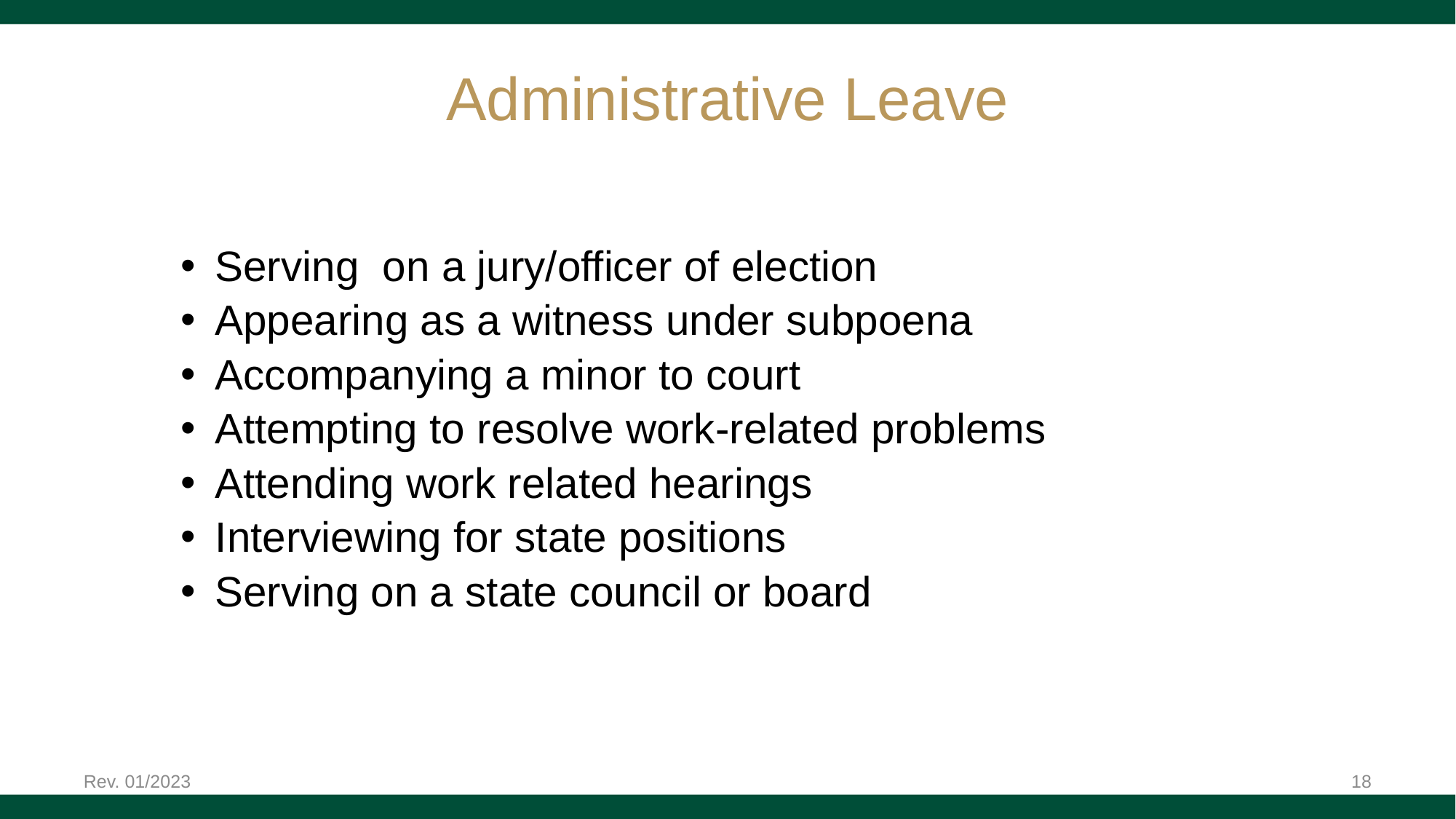

# Administrative Leave

Serving  on a jury/officer of election
Appearing as a witness under subpoena
Accompanying a minor to court
Attempting to resolve work-related problems
Attending work related hearings
Interviewing for state positions
Serving on a state council or board

Rev. 01/2023
18